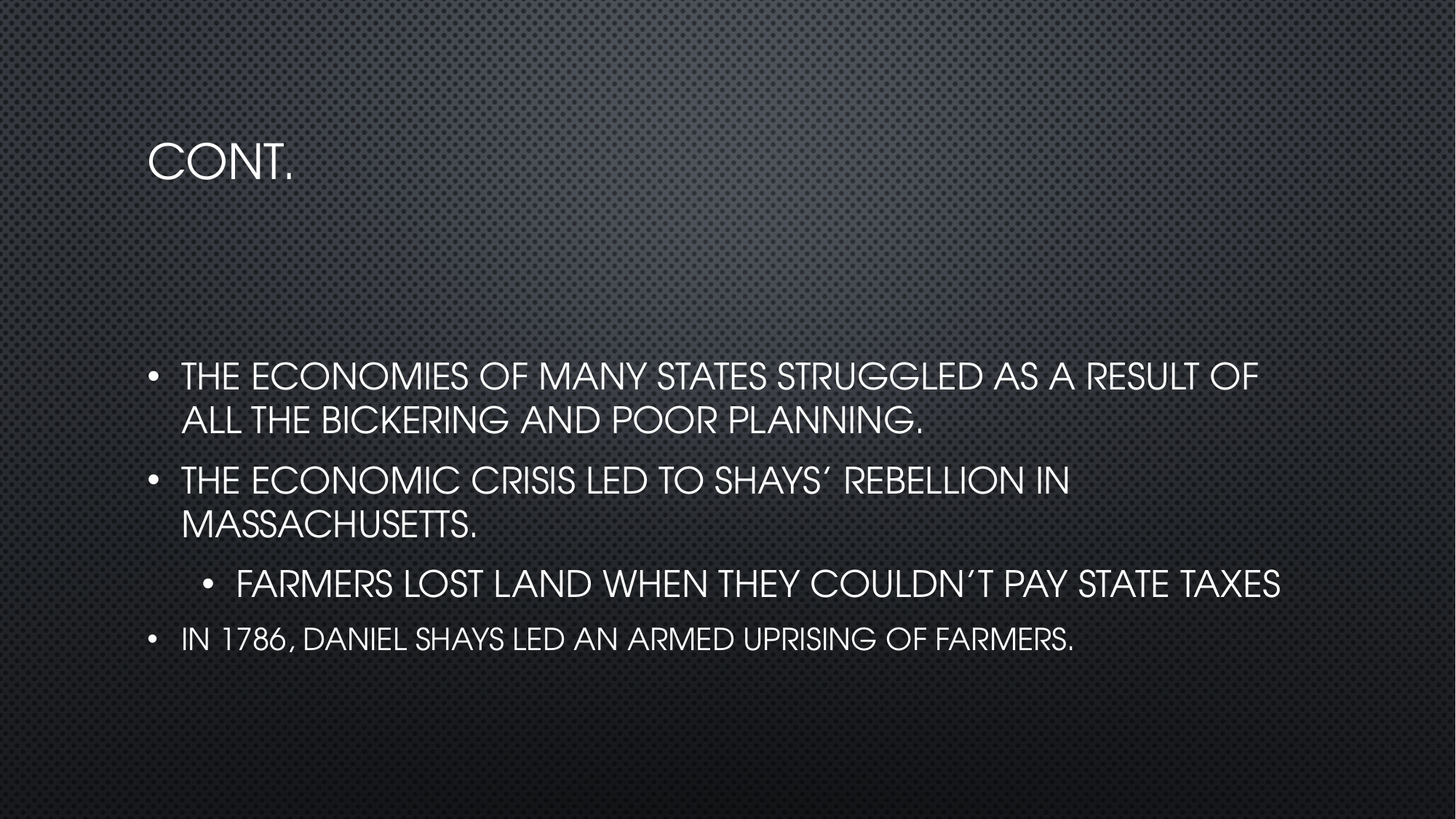

# Cont.
The economies of many states struggled as a result of all the bickering and poor planning.
The economic crisis led to Shays’ Rebellion in Massachusetts.
Farmers lost land when they couldn’t pay state taxes
In 1786, Daniel Shays led an armed uprising of farmers.